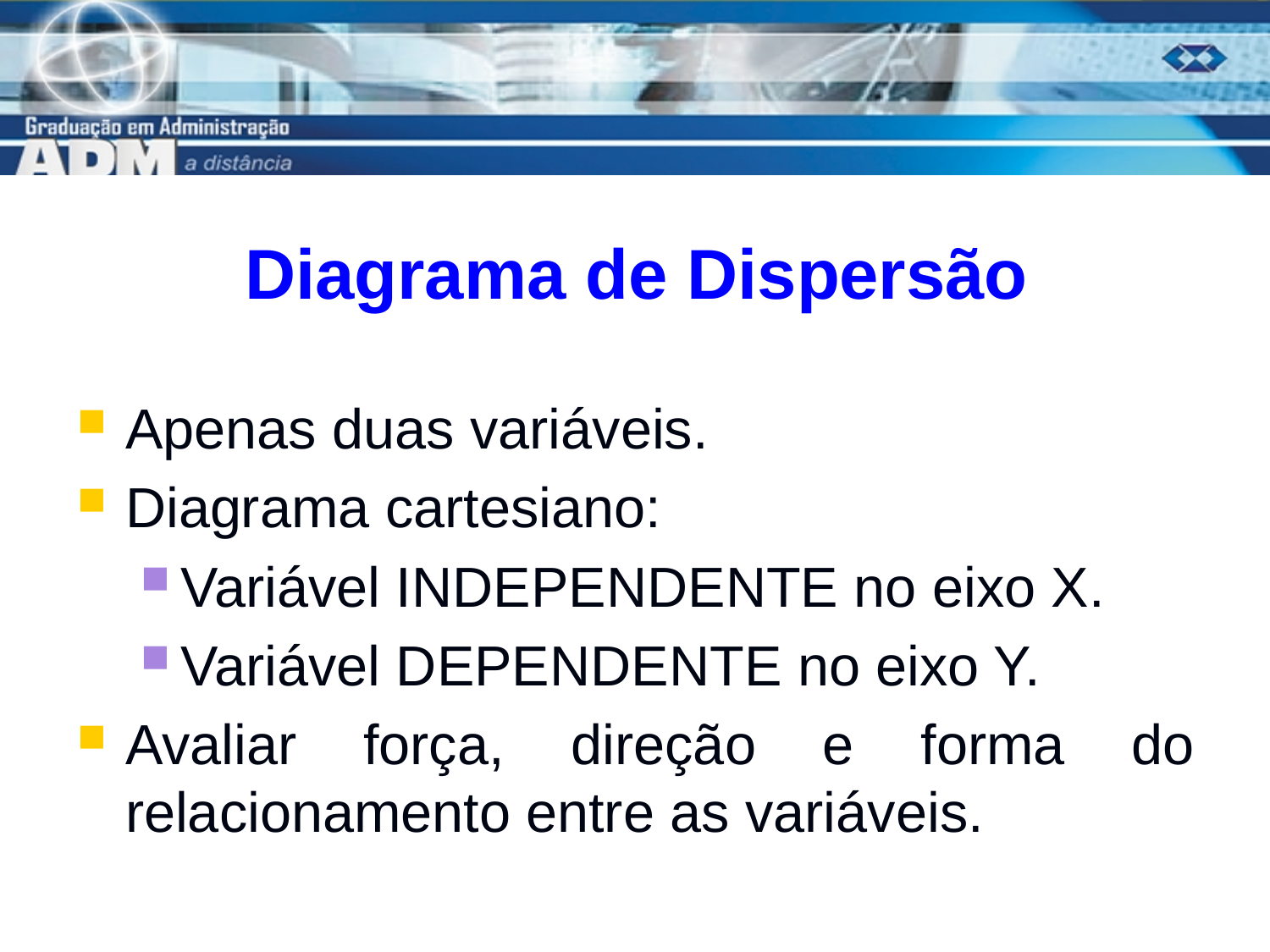

# Diagrama de Dispersão
Apenas duas variáveis.
Diagrama cartesiano:
Variável INDEPENDENTE no eixo X.
Variável DEPENDENTE no eixo Y.
Avaliar força, direção e forma do relacionamento entre as variáveis.
9